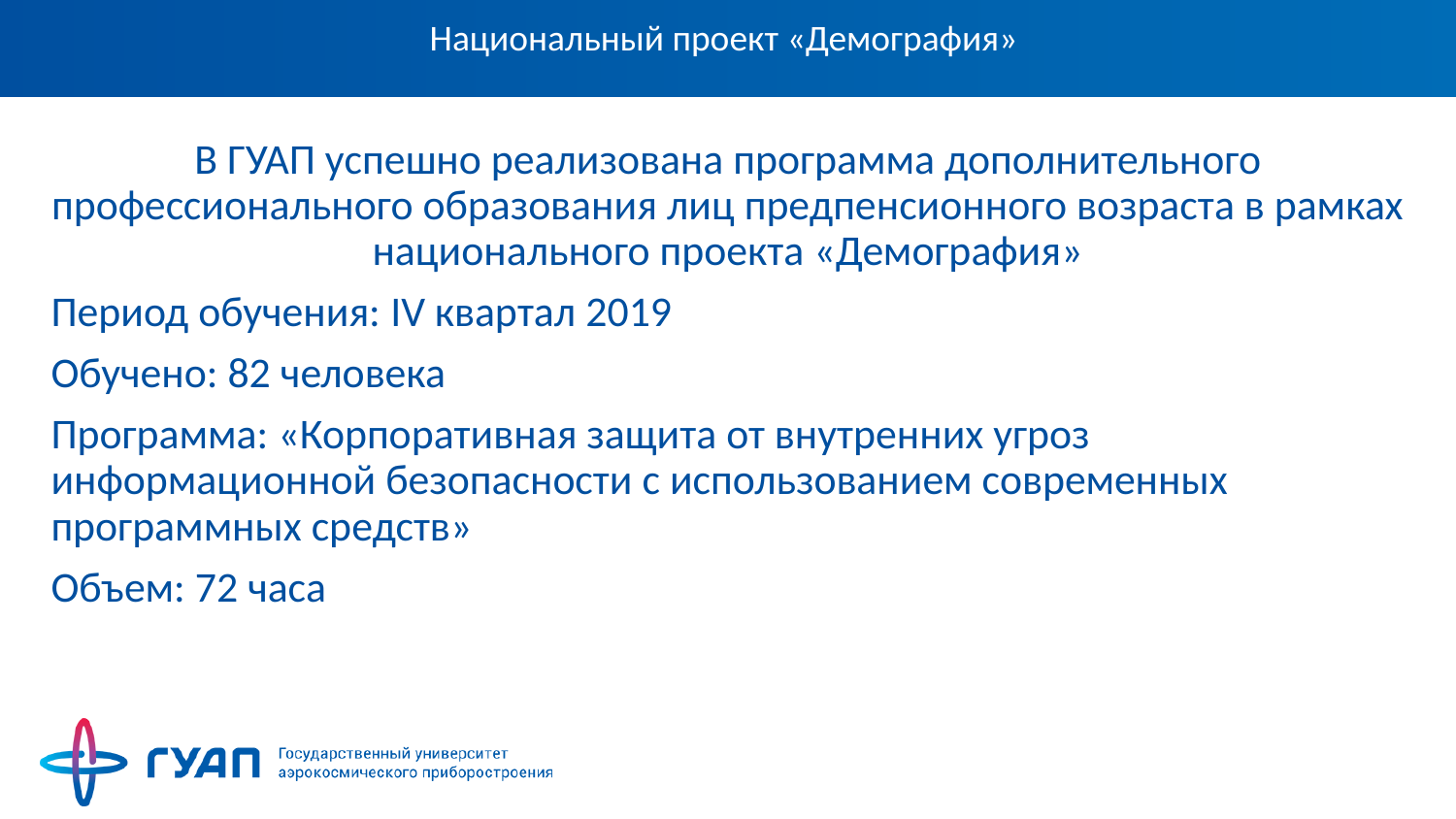

# Национальный проект «Демография»
В ГУАП успешно реализована программа дополнительного профессионального образования лиц предпенсионного возраста в рамках национального проекта «Демография»
Период обучения: IV квартал 2019
Обучено: 82 человека
Программа: «Корпоративная защита от внутренних угроз информационной безопасности с использованием современных программных средств»
Объем: 72 часа